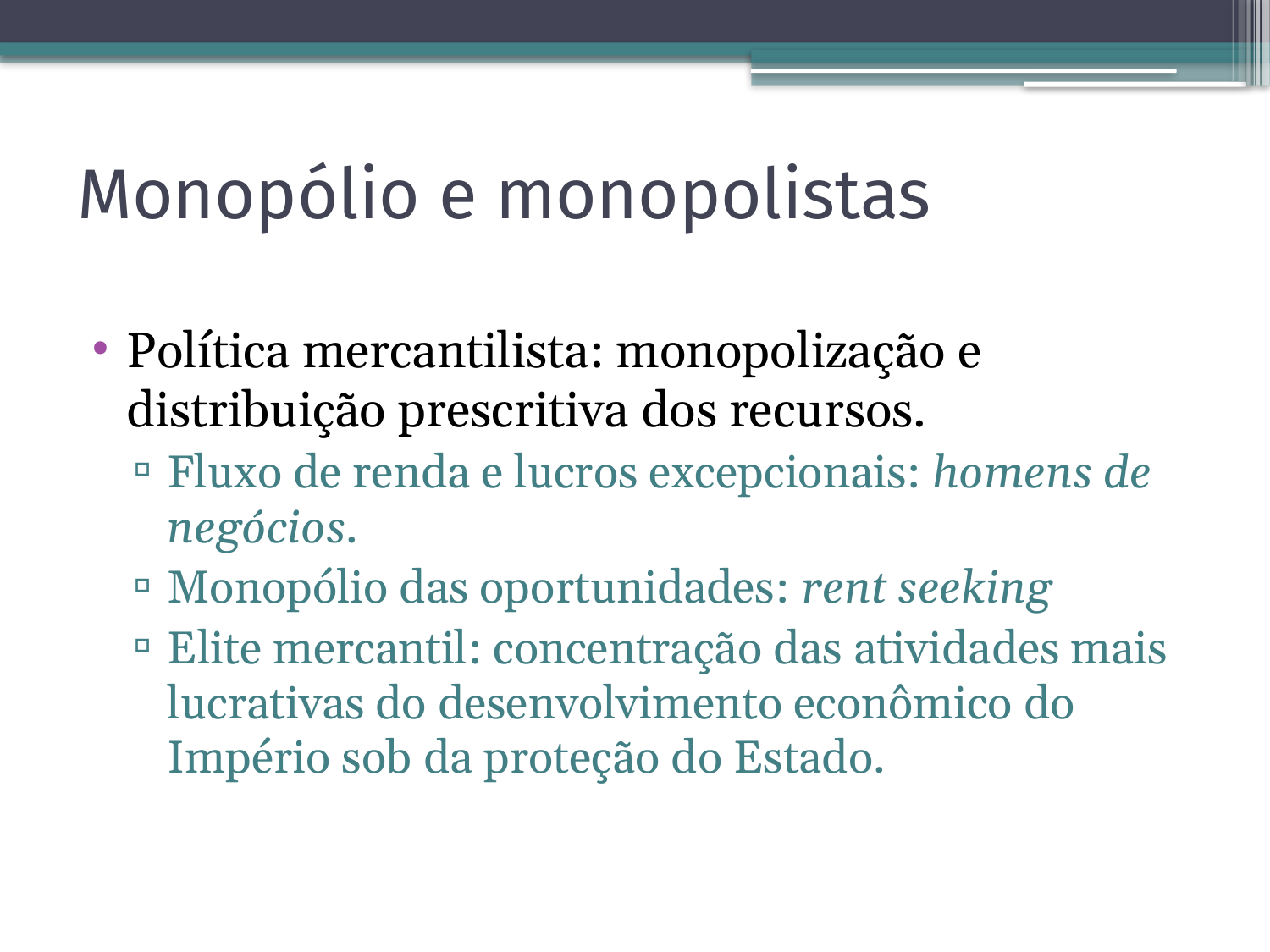

# Monopólio e monopolistas
Política mercantilista: monopolização e distribuição prescritiva dos recursos.
Fluxo de renda e lucros excepcionais: homens de negócios.
Monopólio das oportunidades: rent seeking
Elite mercantil: concentração das atividades mais lucrativas do desenvolvimento econômico do Império sob da proteção do Estado.